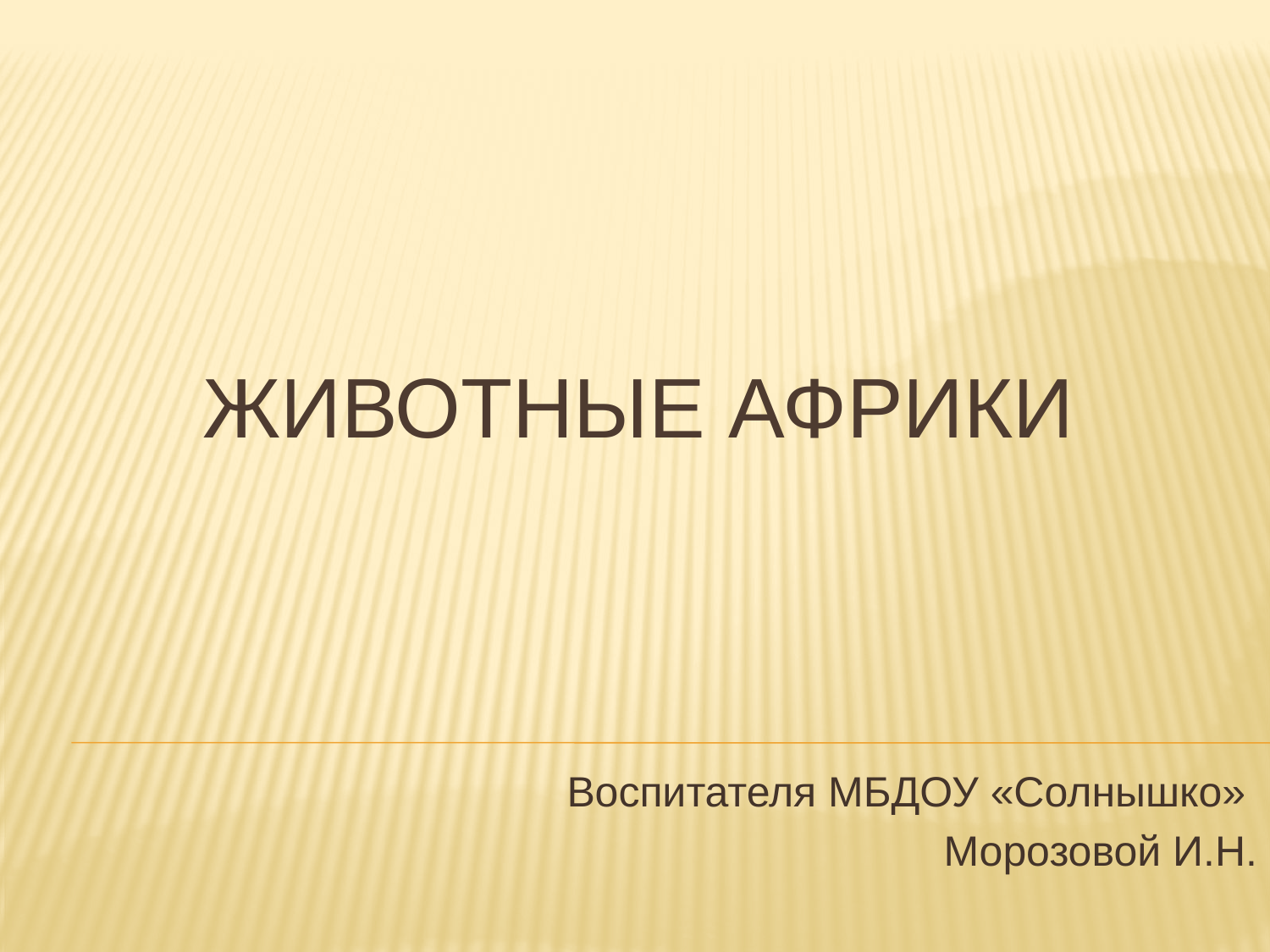

# Животные африки
Воспитателя МБДОУ «Солнышко»
Морозовой И.Н.